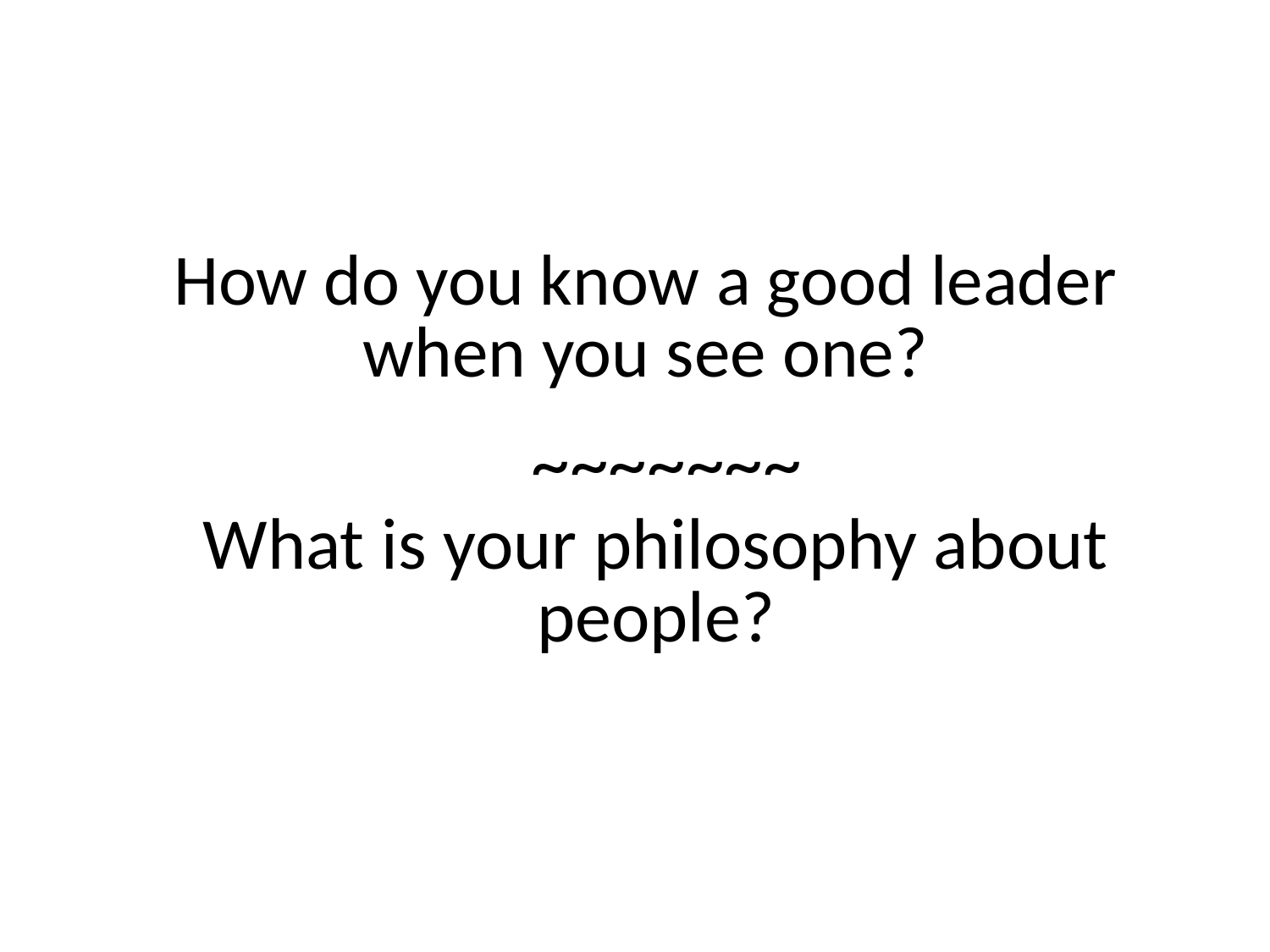

# How do you know a good leader when you see one?
~~~~~~~
What is your philosophy about people?